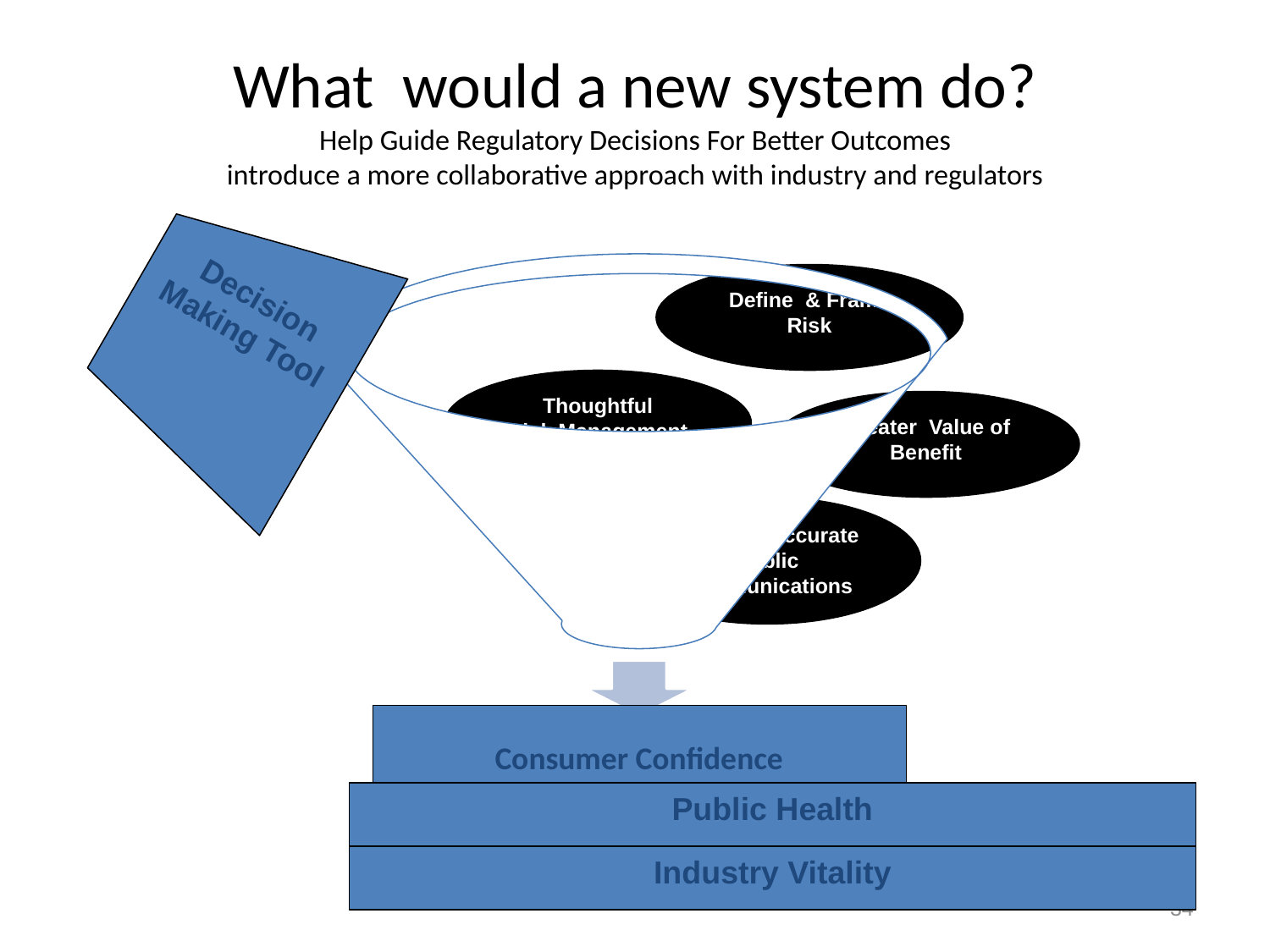

# What  would a new system do? Help Guide Regulatory Decisions For Better Outcomes introduce a more collaborative approach with industry and regulators
Decision
Making Tool
Consumer Confidence
Define  & Frame
Risk
Thoughtful
Risk Management
Greater  Value of Benefit
Better  & Accurate Public Communications
Public Health
Industry Vitality
34